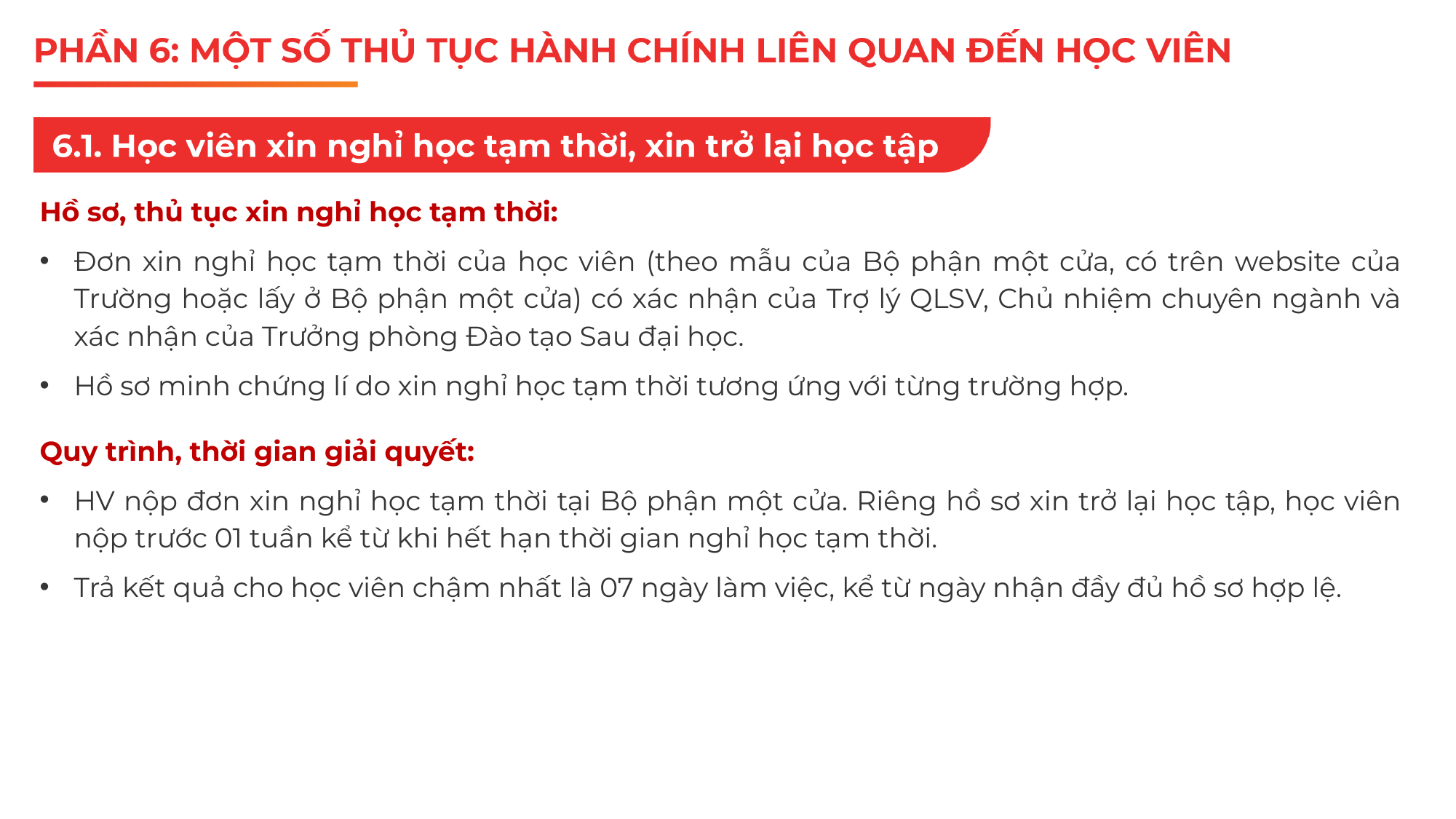

Hồ sơ, thủ tục xin nghỉ học tạm thời:
Đơn xin nghỉ học tạm thời của học viên (theo mẫu của Bộ phận một cửa, có trên website của Trường hoặc lấy ở Bộ phận một cửa) có xác nhận của Trợ lý QLSV, Chủ nhiệm chuyên ngành và xác nhận của Trưởng phòng Đào tạo Sau đại học.
Hồ sơ minh chứng lí do xin nghỉ học tạm thời tương ứng với từng trường hợp.
Quy trình, thời gian giải quyết:
HV nộp đơn xin nghỉ học tạm thời tại Bộ phận một cửa. Riêng hồ sơ xin trở lại học tập, học viên nộp trước 01 tuần kể từ khi hết hạn thời gian nghỉ học tạm thời.
Trả kết quả cho học viên chậm nhất là 07 ngày làm việc, kể từ ngày nhận đầy đủ hồ sơ hợp lệ.